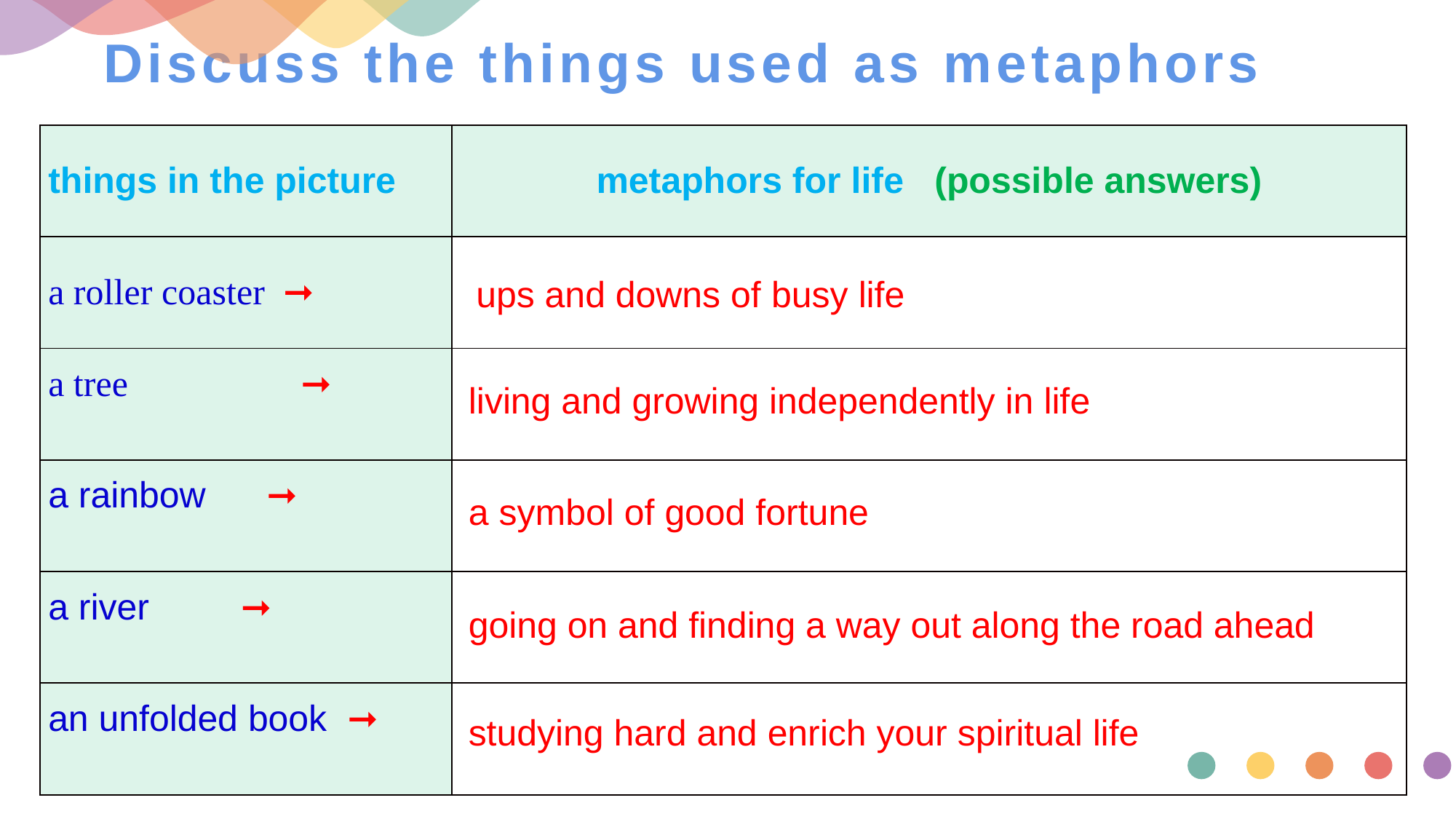

# Discuss the things used as metaphors
| things in the picture | metaphors for life (possible answers) |
| --- | --- |
| a roller coaster ➞ |  |
| a tree ➞ |  |
| a rainbow ➞ |  |
| a river ➞ |  |
| an unfolded book ➞ |  |
 ups and downs of busy life
living and growing independently in life
a symbol of good fortune
going on and finding a way out along the road ahead
studying hard and enrich your spiritual life